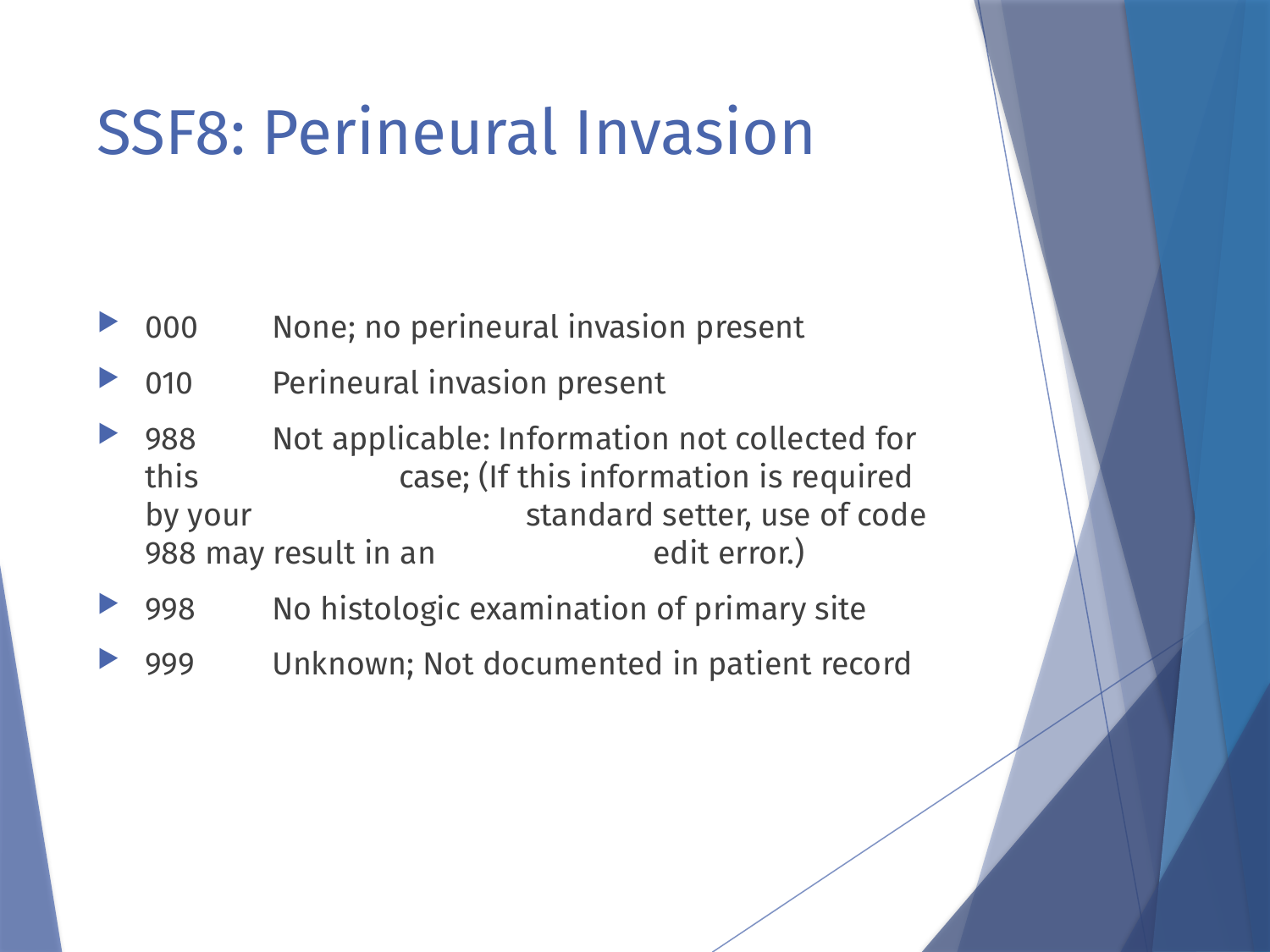

# SSF8: Perineural Invasion
000	None; no perineural invasion present
010	Perineural invasion present
988	Not applicable: Information not collected for this 		case; (If this information is required by your 			standard setter, use of code 988 may result in an 		edit error.)
998	No histologic examination of primary site
999	Unknown; Not documented in patient record